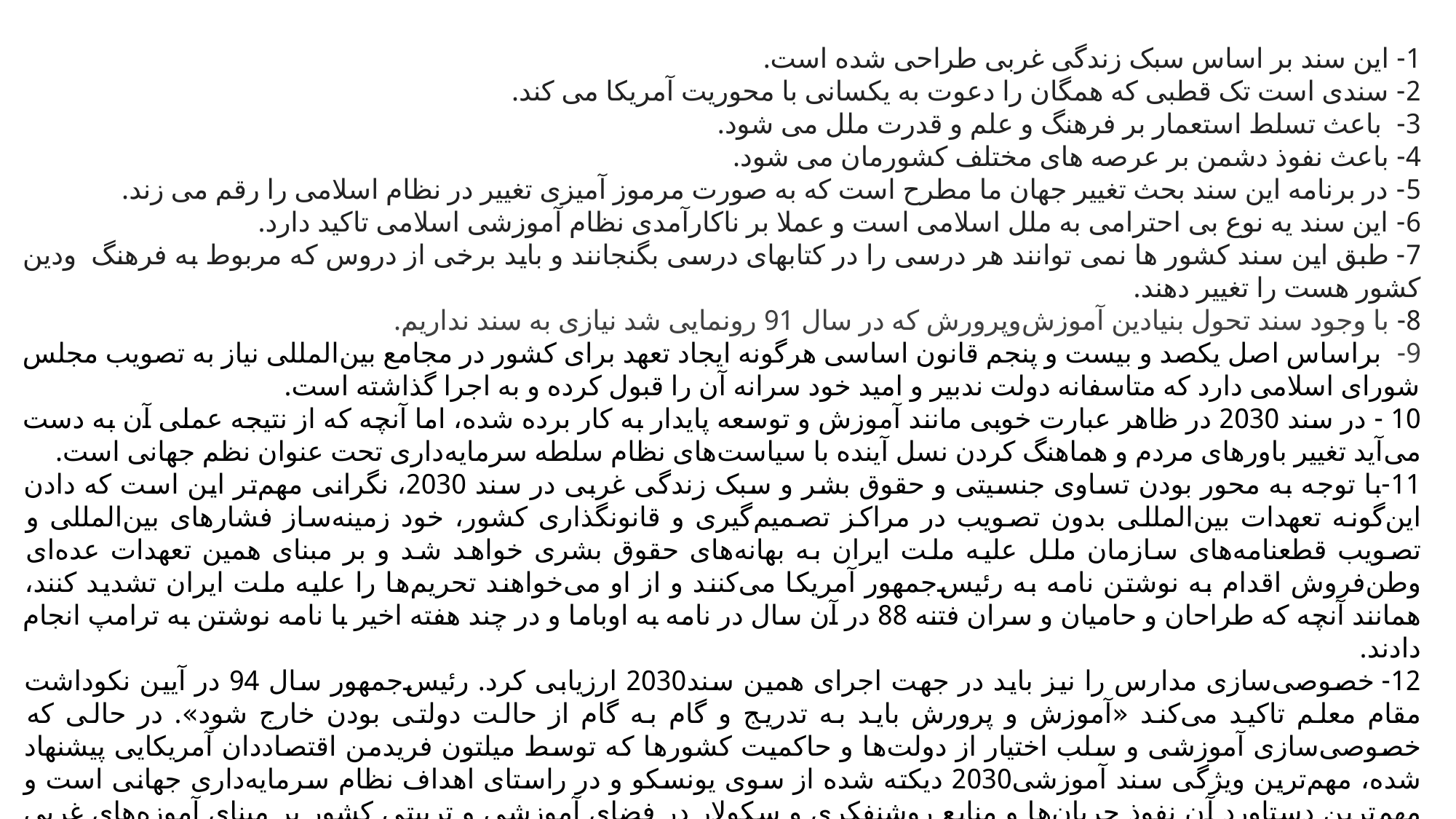

1- این سند بر اساس سبک زندگی غربی طراحی شده است.
2- سندی است تک قطبی که همگان را دعوت به یکسانی با محوریت آمریکا می کند.
3-  باعث تسلط استعمار بر فرهنگ و علم و قدرت ملل می شود.
4- باعث نفوذ دشمن بر عرصه های مختلف کشورمان می شود.
5- در برنامه این سند بحث تغییر جهان ما مطرح است که به صورت مرموز آمیزی تغییر در نظام اسلامی را رقم می زند.
6- این سند یه نوع بی احترامی به ملل اسلامی است و عملا بر ناکارآمدی نظام آموزشی اسلامی تاکید دارد.
7- طبق این سند کشور ها نمی توانند هر درسی را در کتابهای درسی بگنجانند و باید برخی از دروس که مربوط به فرهنگ  ودین کشور هست را تغییر دهند.
8- با وجود سند تحول بنیادین آموزش‌وپرورش که در سال 91 رونمایی شد نیازی به سند نداریم.
9-  براساس اصل یکصد و بیست و پنجم قانون اساسی هرگونه ایجاد تعهد برای کشور در مجامع بین‌المللی نیاز به تصویب مجلس شورای اسلامی دارد که متاسفانه دولت ندبیر و امید خود سرانه آن را قبول کرده و به اجرا گذاشته است.
10 - در سند 2030 در ظاهر عبارت خوبی مانند آموزش و توسعه پایدار به کار برده شده، اما آنچه که از نتیجه عملی آن به دست می‌آید تغییر باورهای مردم و هماهنگ کردن نسل آینده با سیاست‌های نظام سلطه سرمایه‌داری تحت عنوان نظم جهانی است.
11-با توجه به محور بودن تساوی جنسیتی و حقوق بشر و سبک زندگی غربی در سند 2030، نگرانی مهم‌تر این است که دادن این‌گونه تعهدات بین‌المللی بدون تصویب در مراکز تصمیم‌گیری و قانونگذاری کشور، خود زمینه‌ساز فشارهای بین‌المللی و تصویب قطعنامه‌های سازمان ملل علیه ملت ایران به بهانه‌های حقوق بشری خواهد شد و بر مبنای همین تعهدات عده‌ای وطن‌فروش اقدام به نوشتن نامه به رئیس‌جمهور آمریکا می‌کنند و از او می‌خواهند تحریم‌ها را علیه ملت ایران تشدید کنند، همانند آنچه که طراحان و حامیان و سران فتنه 88 در آن سال در نامه به اوباما و در چند هفته اخیر با نامه نوشتن به ترامپ انجام دادند.
12- خصوصی‌سازی مدارس را نیز باید در جهت اجرای همین سند2030 ارزیابی کرد. رئیس‌‌جمهور سال 94 در آیین نکوداشت مقام معلم تاکید می‌کند «آموزش ‌و پرورش باید به تدریج و گام به گام از حالت دولتی بودن خارج شود». در حالی که خصوصی‌سازی آموزشی و سلب اختیار از دولت‌ها و حاکمیت کشورها که توسط میلتون فریدمن اقتصاددان آمریکایی پیشنهاد شده، مهم‌ترین ویژگی سند آموزشی2030 دیکته شده از سوی یونسکو و در راستای اهداف نظام سرمایه‌داری جهانی است و مهم‌ترین دستاورد آن نفوذ جریان‌ها و منابع روشنفکری و سکولار در فضای آموزشی و تربیتی کشور بر مبنای آموزه‌های غربی است. این هدف آشکارا در کتابچه‌های راهنمای یونسکو با عنوان «آموزش همگانی جهانی» به چشم می‌خورد. به همین دلیل است که برخی تئوریسین‌های دولت یازدهم علنا اعلام می‌کنند «دوره آموزش‌ و پرورش ایدئولوژیک به پایان رسیده است.»!
13- بحث «عدالت جنسیتی آموزشی» که در این سند آمده بر یکسانی افراد بشر از دو جنس مؤنث و مذکر تاکید دارد و این نه عقلانی است و نه اسلامی.